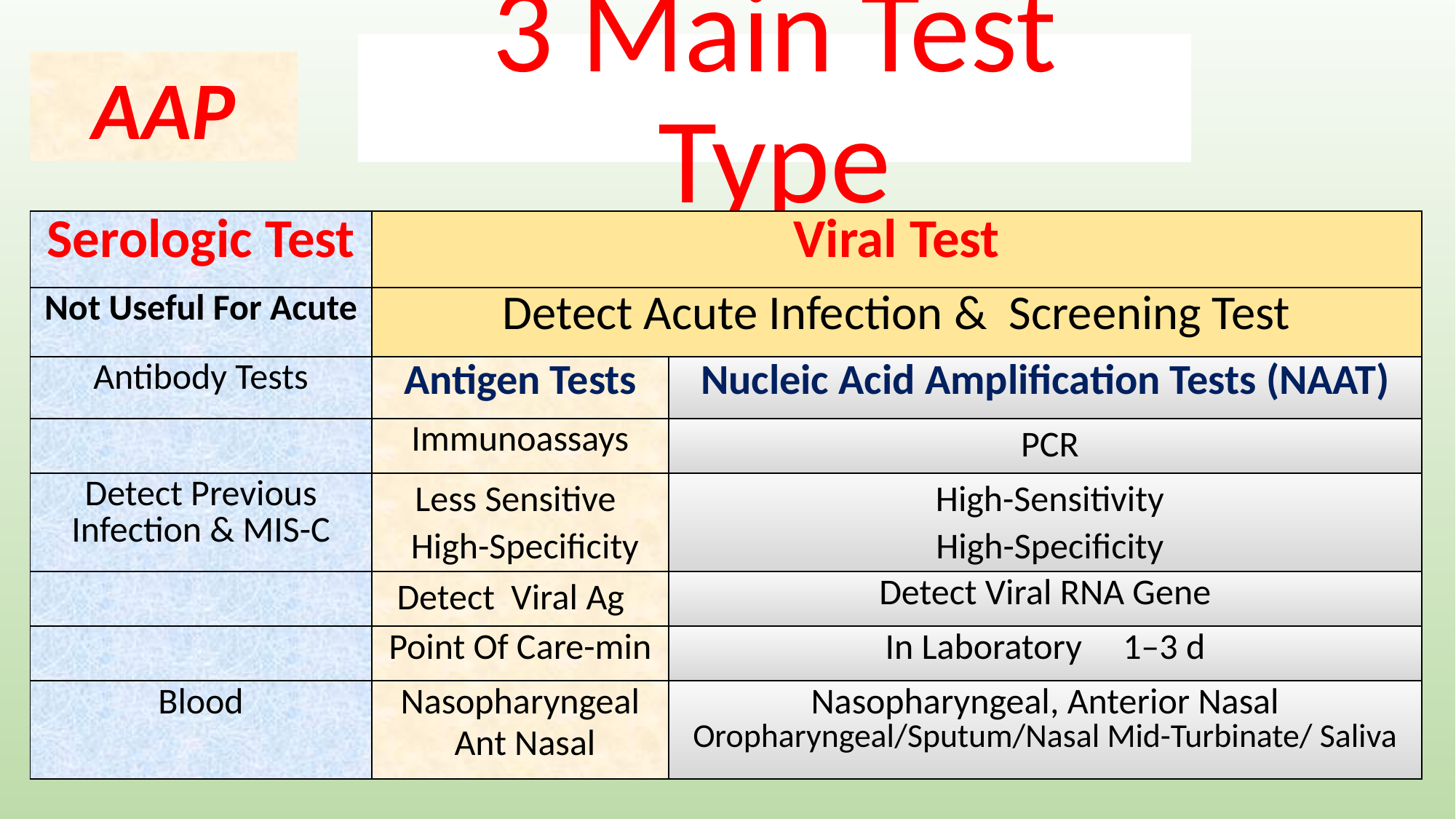

# 3 Main Test Type
AAP
| Serologic Test | Viral Test |  |
| --- | --- | --- |
| Not Useful For Acute | Detect Acute Infection &  Screening Test |  |
| Antibody Tests | Antigen Tests | Nucleic Acid Amplification Tests (NAAT) |
|  | Immunoassays | PCR |
| Detect Previous Infection & MIS-C | Less Sensitive High-Specificity | High-Sensitivity High-Specificity |
|  | Detect Viral Ag | Detect Viral RNA Gene |
|  | Point Of Care-min | In Laboratory 1–3 d |
| Blood | Nasopharyngeal Ant Nasal | Nasopharyngeal, Anterior Nasal Oropharyngeal/Sputum/Nasal Mid-Turbinate/ Saliva |